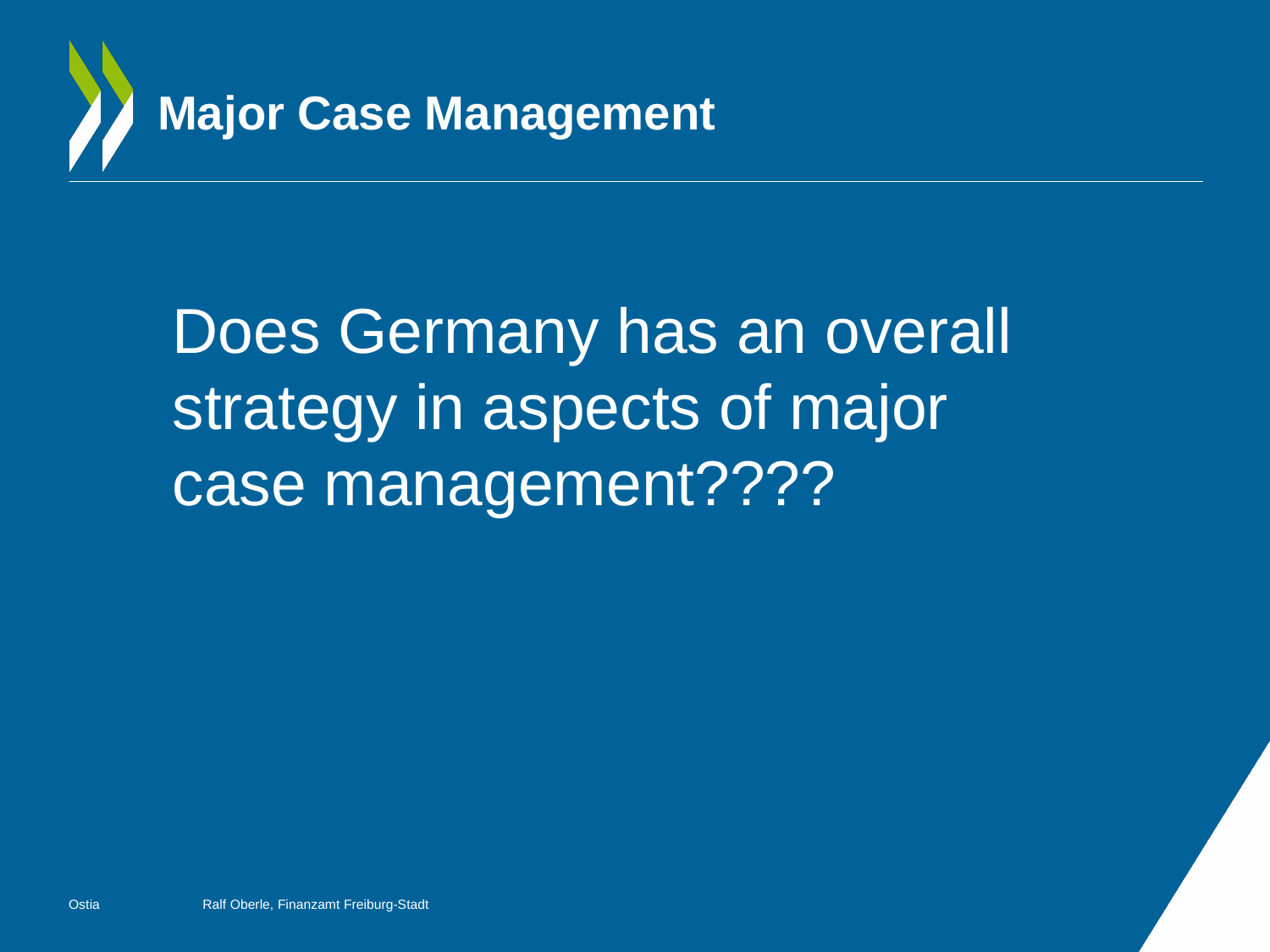

# Major Case Management
Does Germany has an overall strategy in aspects of major case management????
Ostia
Ralf Oberle, Finanzamt Freiburg-Stadt